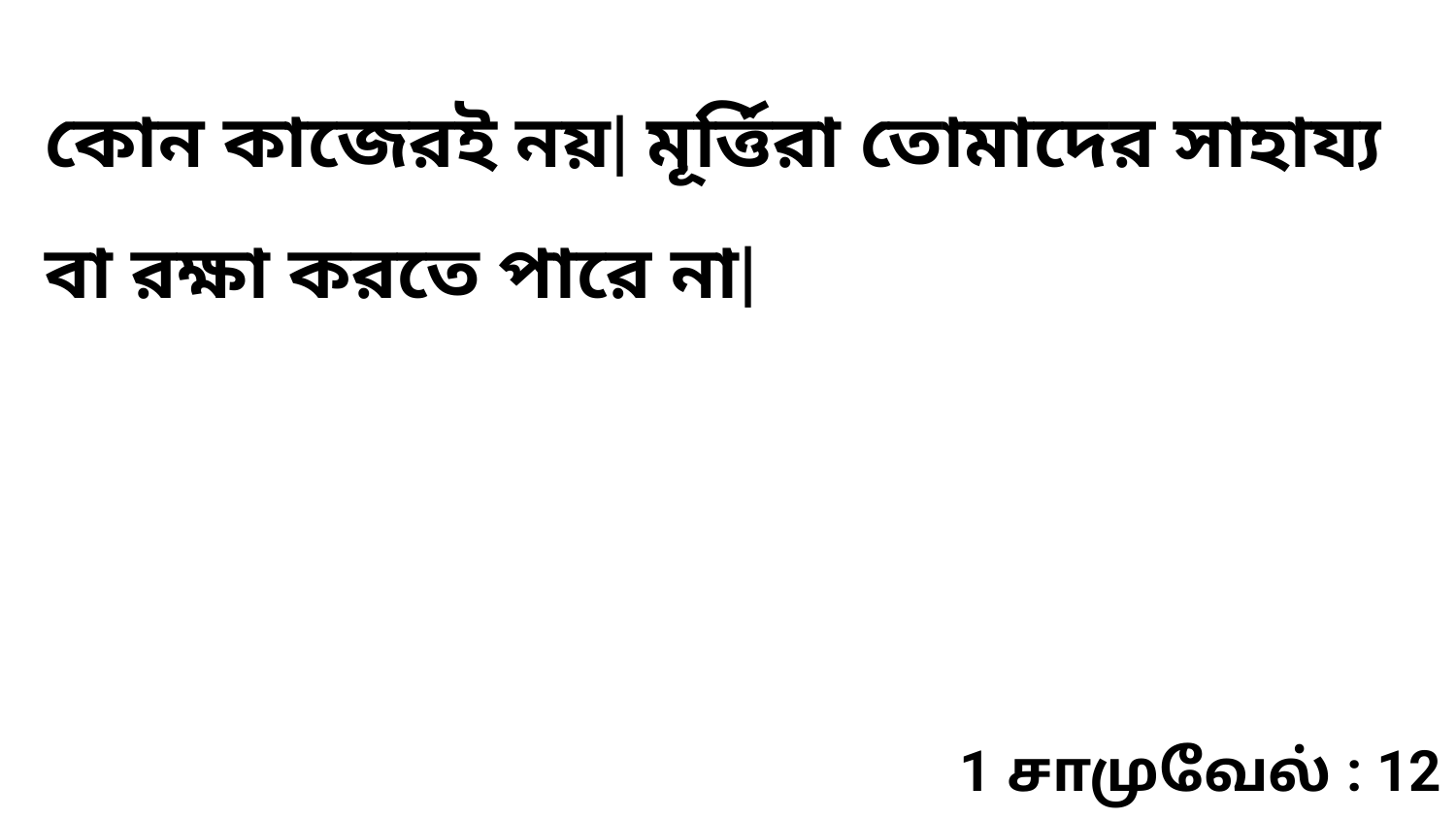

কোন কাজেরই নয়| মূর্ত্তিরা তোমাদের সাহায্য বা রক্ষা করতে পারে না|
1 சாமுவேல் : 12